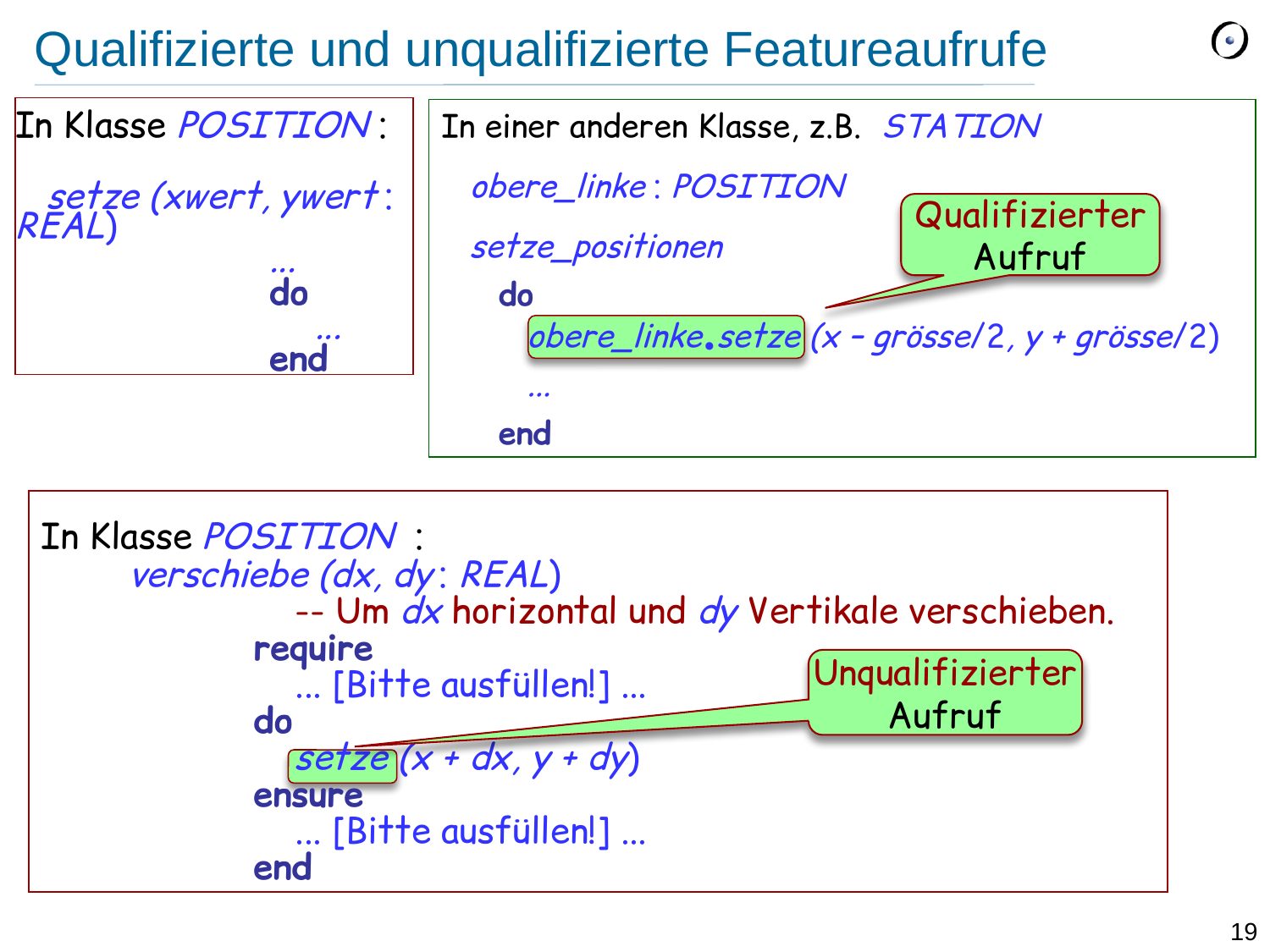

# Qualifizierte und unqualifizierte Featureaufrufe
In Klasse POSITION :

   setze (xwert, ywert : REAL)
		...
		do
		   ...
		end
In einer anderen Klasse, z.B.  STATION
   obere_linke  : POSITION
   setze_positionen
      do
         obere_linke.setze (x – grösse/2, y + grösse/2)
         ...
      end
Qualifizierter Aufruf

In Klasse POSITION  :
	verschiebe (dx, dy : REAL)
			-- Um dx horizontal und dy Vertikale verschieben.
		require
			... [Bitte ausfüllen!] ...
		do
			setze (x + dx, y + dy)
		ensure
			... [Bitte ausfüllen!] ...
		end
Unqualifizierter Aufruf